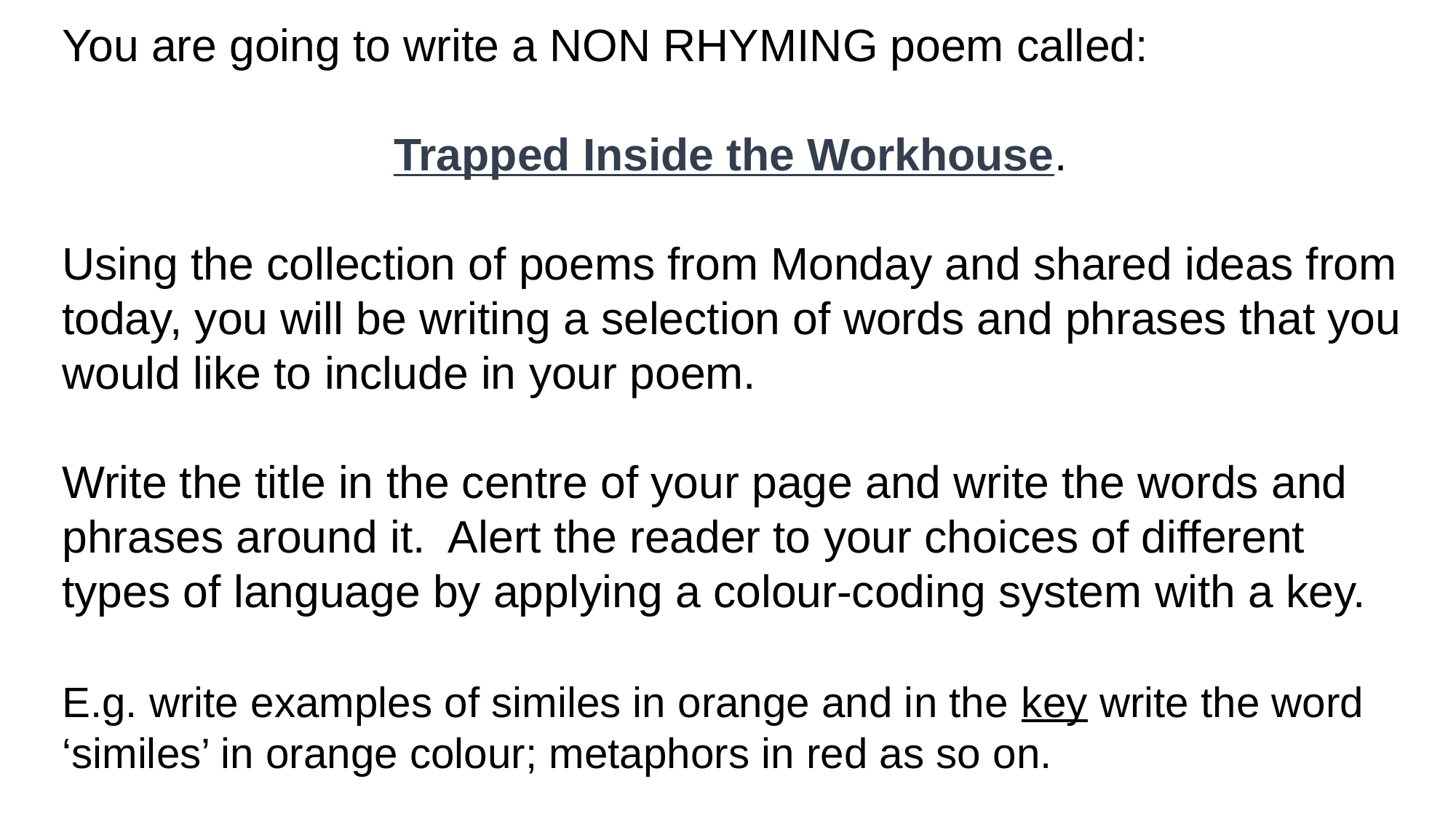

You are going to write a NON RHYMING poem called:

Trapped Inside the Workhouse.

Using the collection of poems from Monday and shared ideas from today, you will be writing a selection of words and phrases that you would like to include in your poem.

Write the title in the centre of your page and write the words and phrases around it.  Alert the reader to your choices of different types of language by applying a colour-coding system with a key.

E.g. write examples of similes in orange and in the key write the word ‘similes’ in orange colour; metaphors in red as so on.